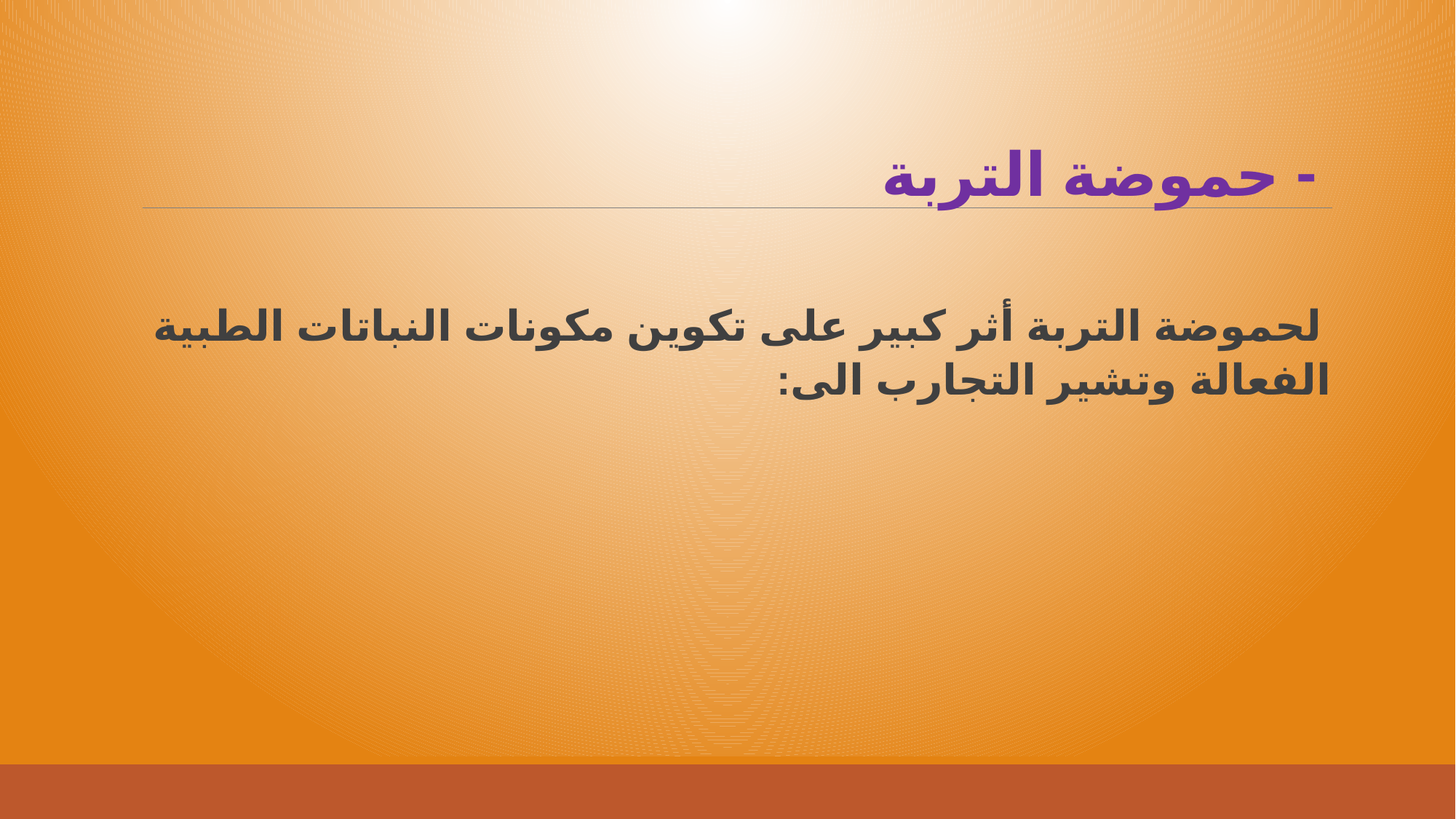

#
- حموضة التربة

لحموضة التربة أثر كبير على تكوين مكونات النباتات الطبية الفعالة وتشير التجارب الى: